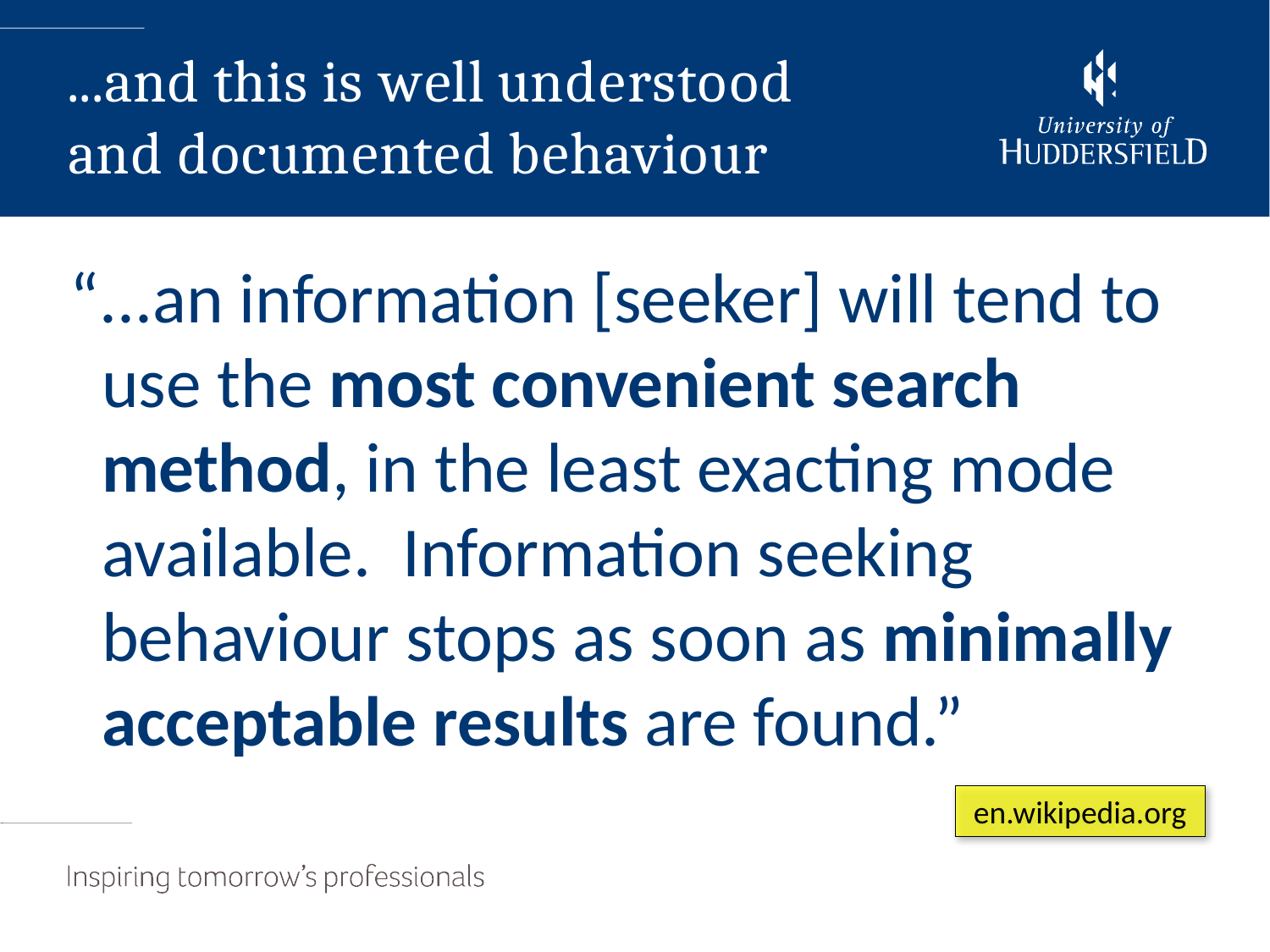

...and this is well understood
and documented behaviour
“...an information [seeker] will tend to
  use the most convenient search
  method, in the least exacting mode
  available.  Information seeking
  behaviour stops as soon as minimally
  acceptable results are found.”

en.wikipedia.org